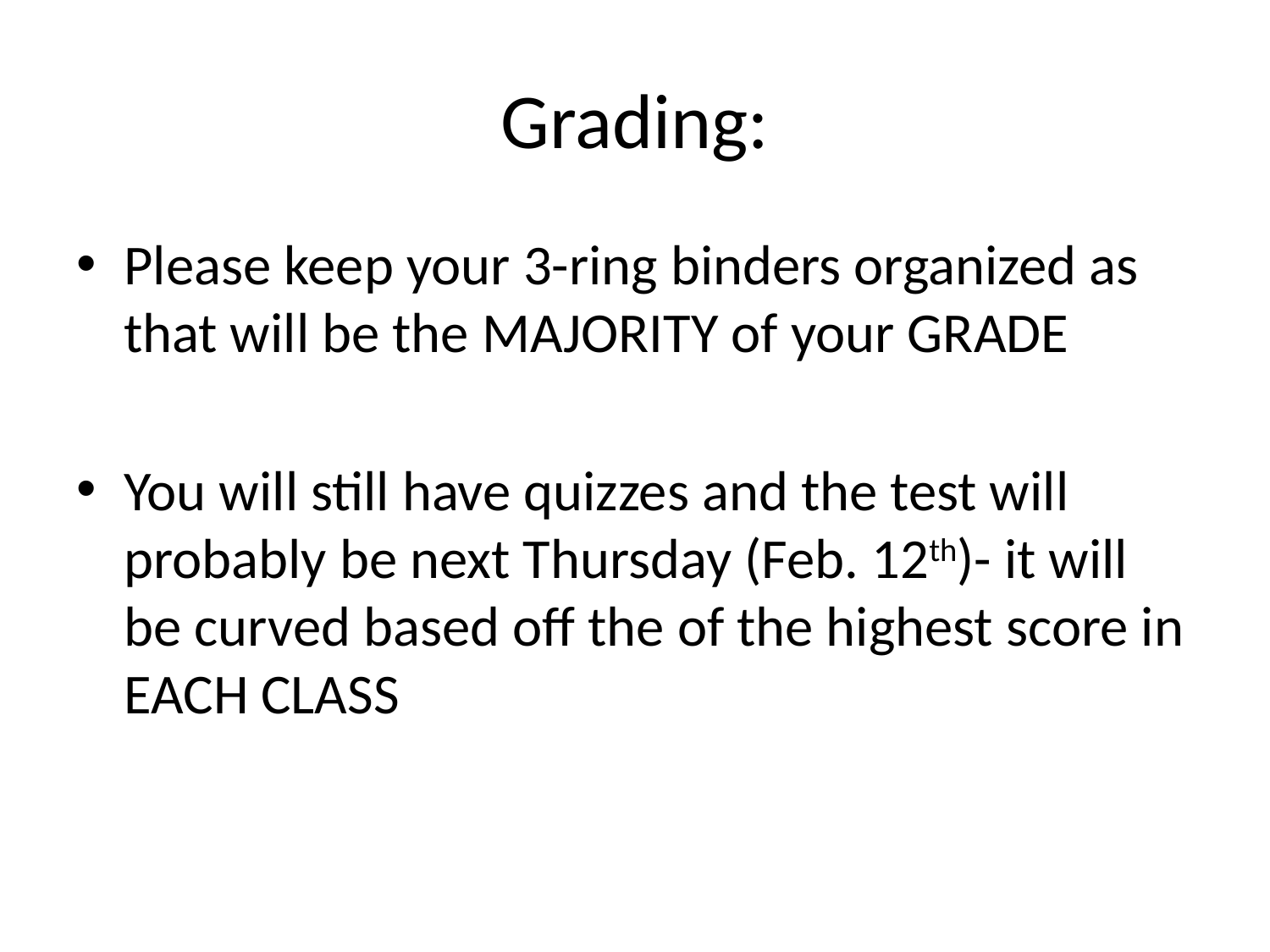

# Grading:
Please keep your 3-ring binders organized as that will be the MAJORITY of your GRADE

You will still have quizzes and the test will probably be next Thursday (Feb. 12th)- it will be curved based off the of the highest score in EACH CLASS